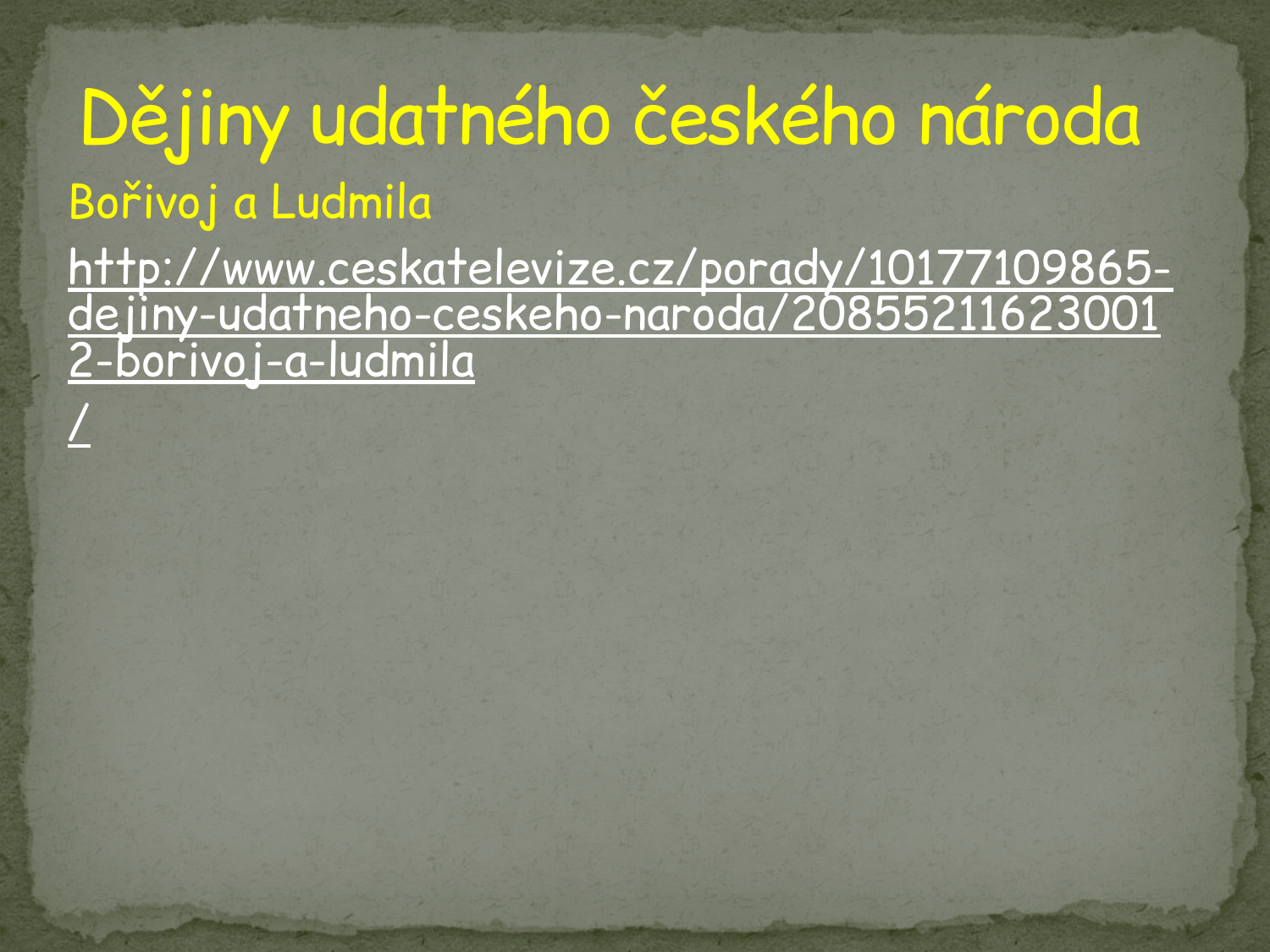

# Dějiny udatného českého národa
Bořivoj a Ludmila
http://www.ceskatelevize.cz/porady/10177109865-dejiny-udatneho-ceskeho-naroda/208552116230012-borivoj-a-ludmila/